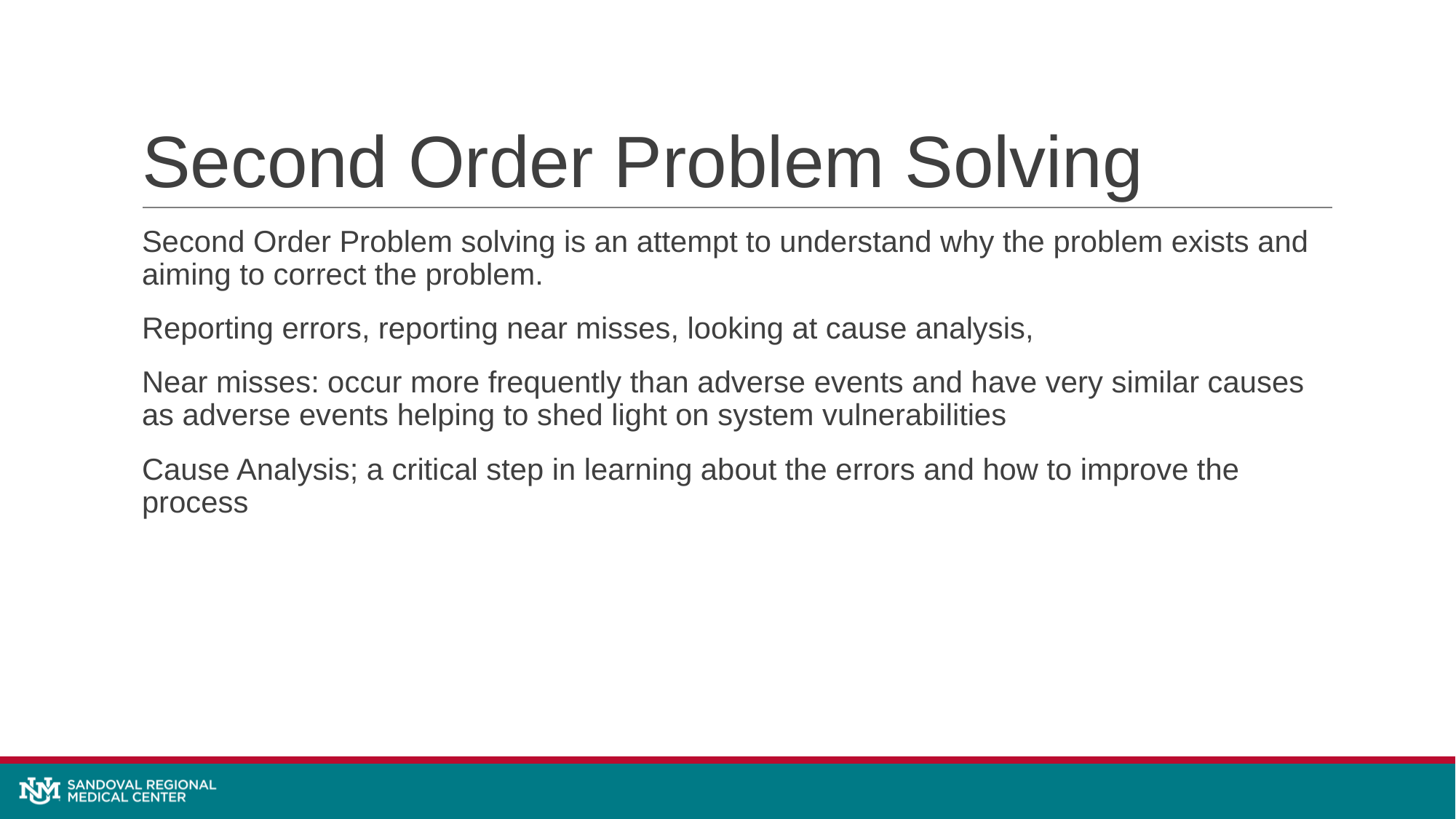

# Second Order Problem Solving
Second Order Problem solving is an attempt to understand why the problem exists and aiming to correct the problem.
Reporting errors, reporting near misses, looking at cause analysis,
Near misses: occur more frequently than adverse events and have very similar causes as adverse events helping to shed light on system vulnerabilities
Cause Analysis; a critical step in learning about the errors and how to improve the process